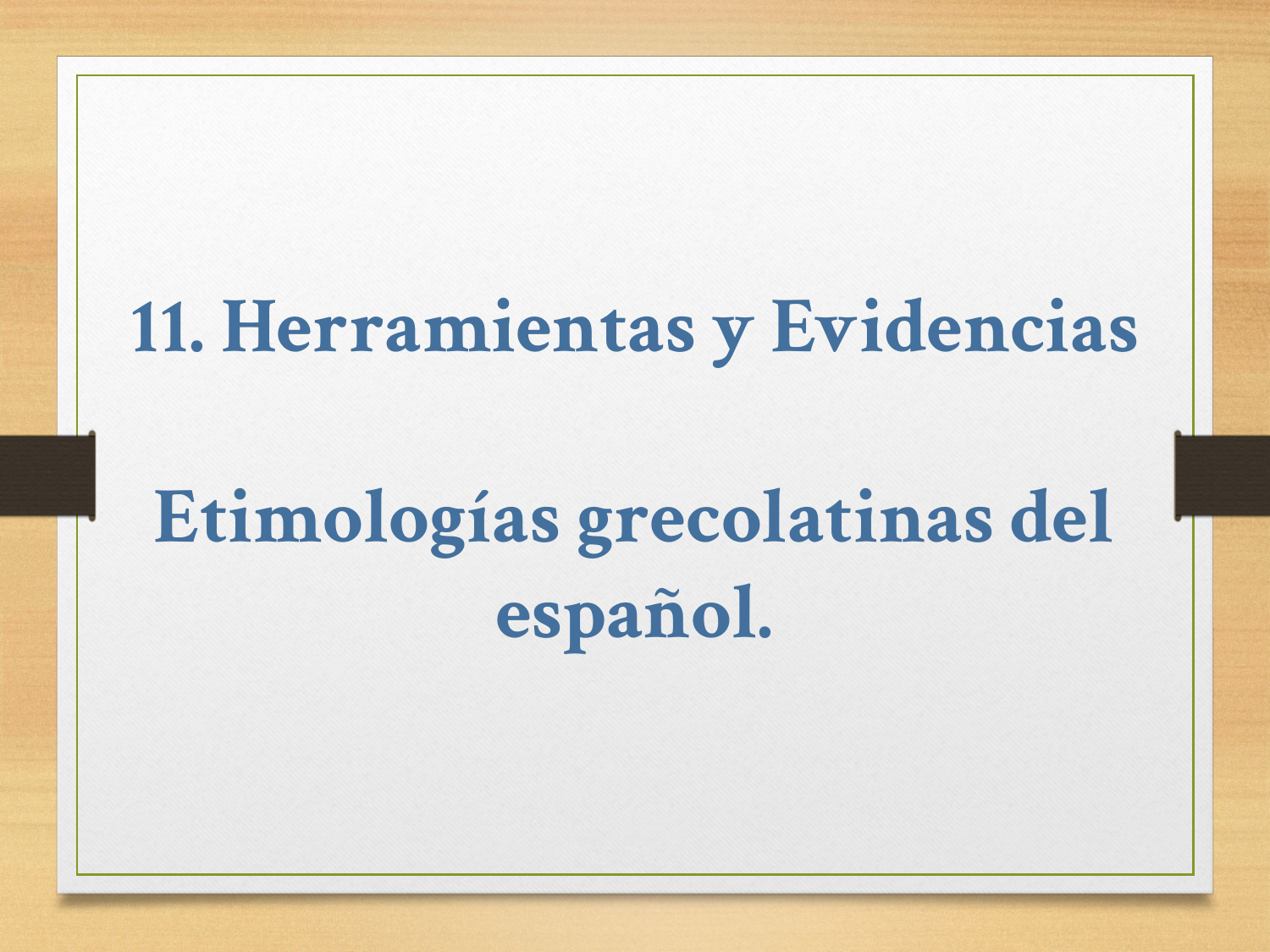

11. Herramientas y Evidencias

Etimologías grecolatinas del español.